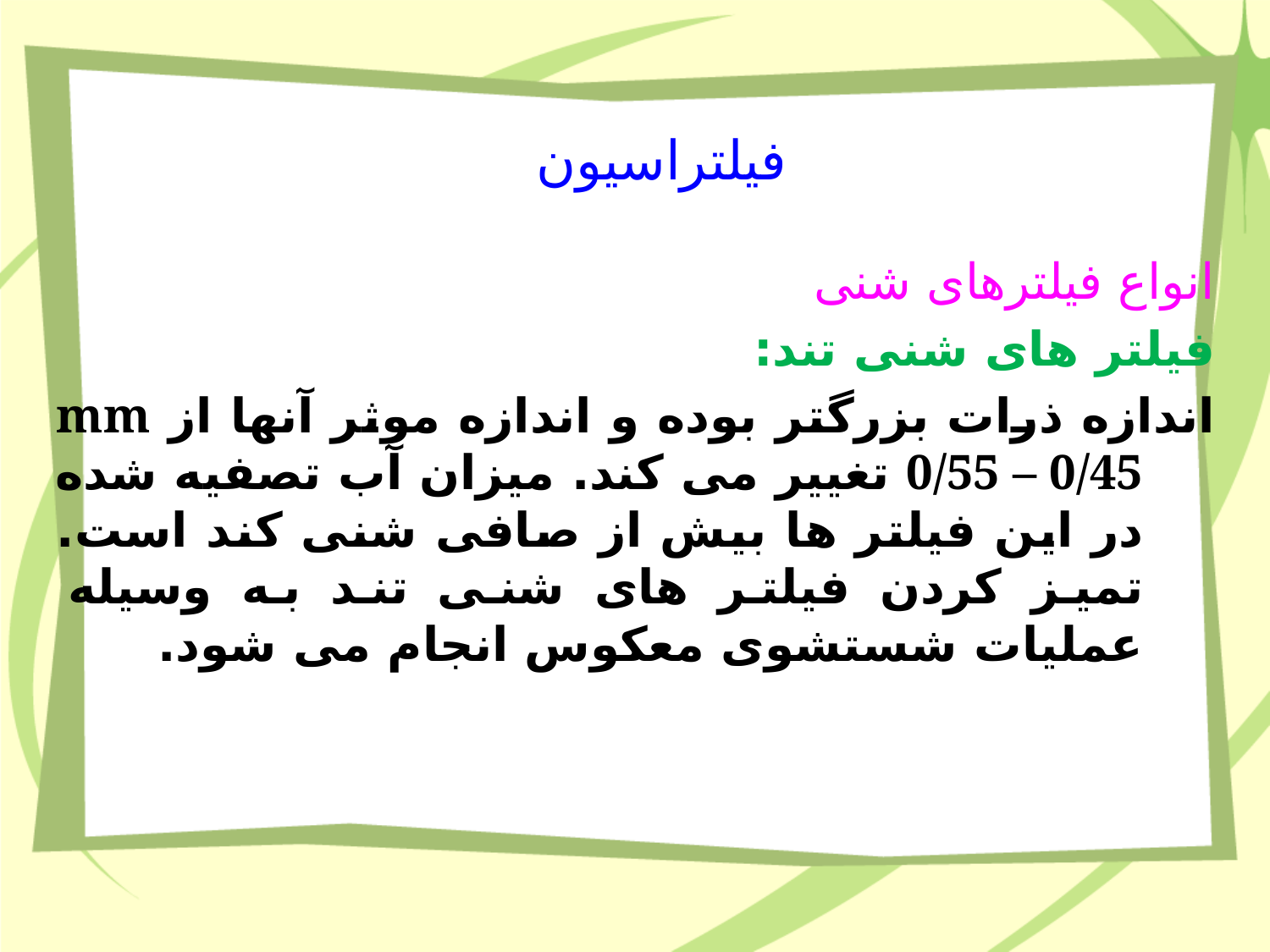

فیلتراسیون
انواع فیلترهای شنی
فیلتر های شنی تند:
اندازه ذرات بزرگتر بوده و اندازه موثر آنها از mm 0/55 – 0/45 تغییر می کند. میزان آب تصفیه شده در این فیلتر ها بیش از صافی شنی کند است. تمیز کردن فیلتر های شنی تند به وسیله عملیات شستشوی معکوس انجام می شود.